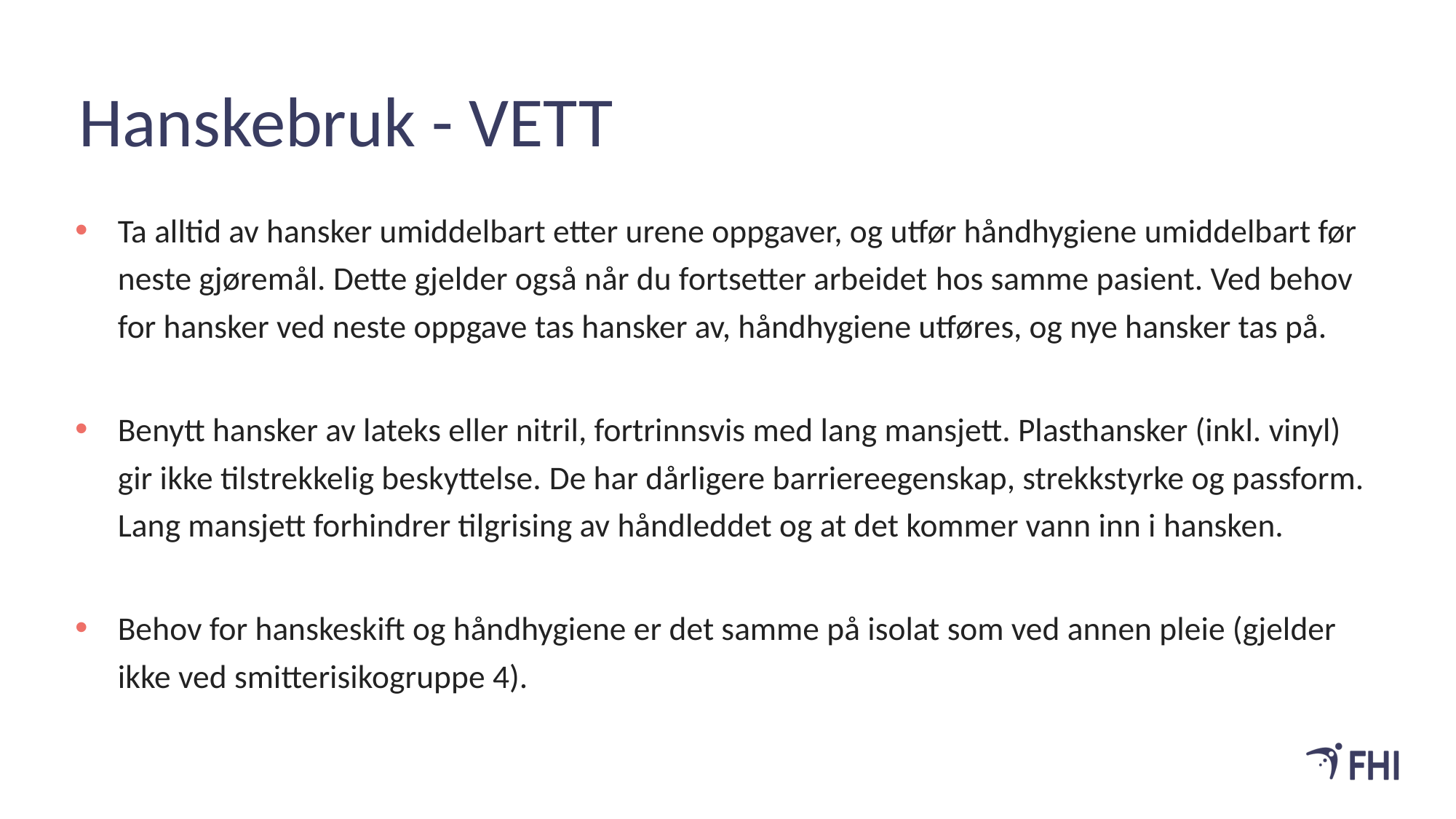

# Hanskebruk - VETT
Ta alltid av hansker umiddelbart etter urene oppgaver, og utfør håndhygiene umiddelbart før neste gjøremål. Dette gjelder også når du fortsetter arbeidet hos samme pasient. Ved behov for hansker ved neste oppgave tas hansker av, håndhygiene utføres, og nye hansker tas på.

Benytt hansker av lateks eller nitril, fortrinnsvis med lang mansjett. Plasthansker (inkl. vinyl) gir ikke tilstrekkelig beskyttelse. De har dårligere barriereegenskap, strekkstyrke og passform. Lang mansjett forhindrer tilgrising av håndleddet og at det kommer vann inn i hansken.

Behov for hanskeskift og håndhygiene er det samme på isolat som ved annen pleie (gjelder ikke ved smitterisikogruppe 4).